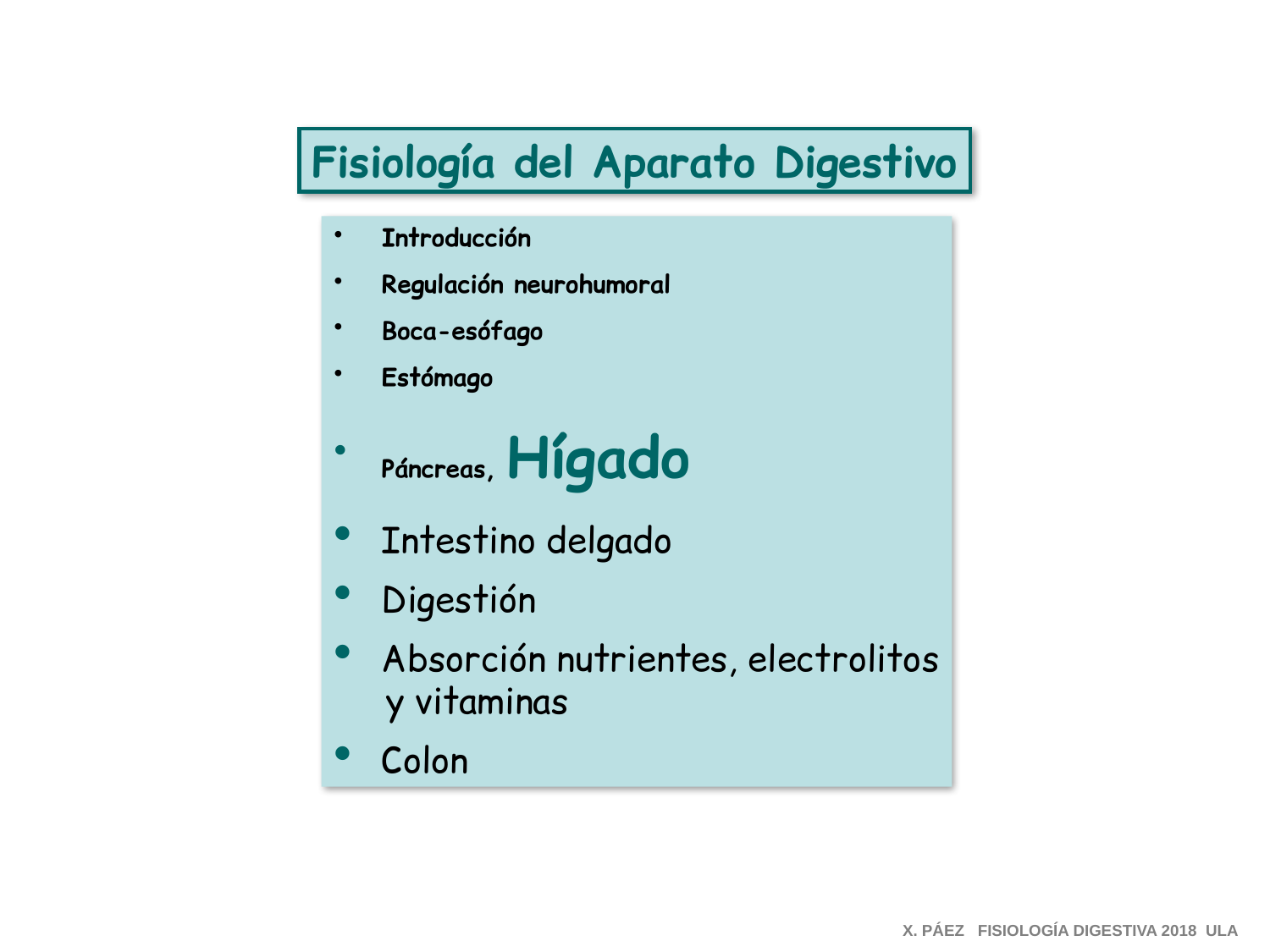

Fisiología del Aparato Digestivo
Introducción

Regulación neurohumoral

Boca-esófago

Estómago

Páncreas, Hígado

Intestino delgado

Digestión

Absorción nutrientes, electrolitos
     y vitaminas

Colon
X. PÁEZ   FISIOLOGÍA DIGESTIVA 2018  ULA